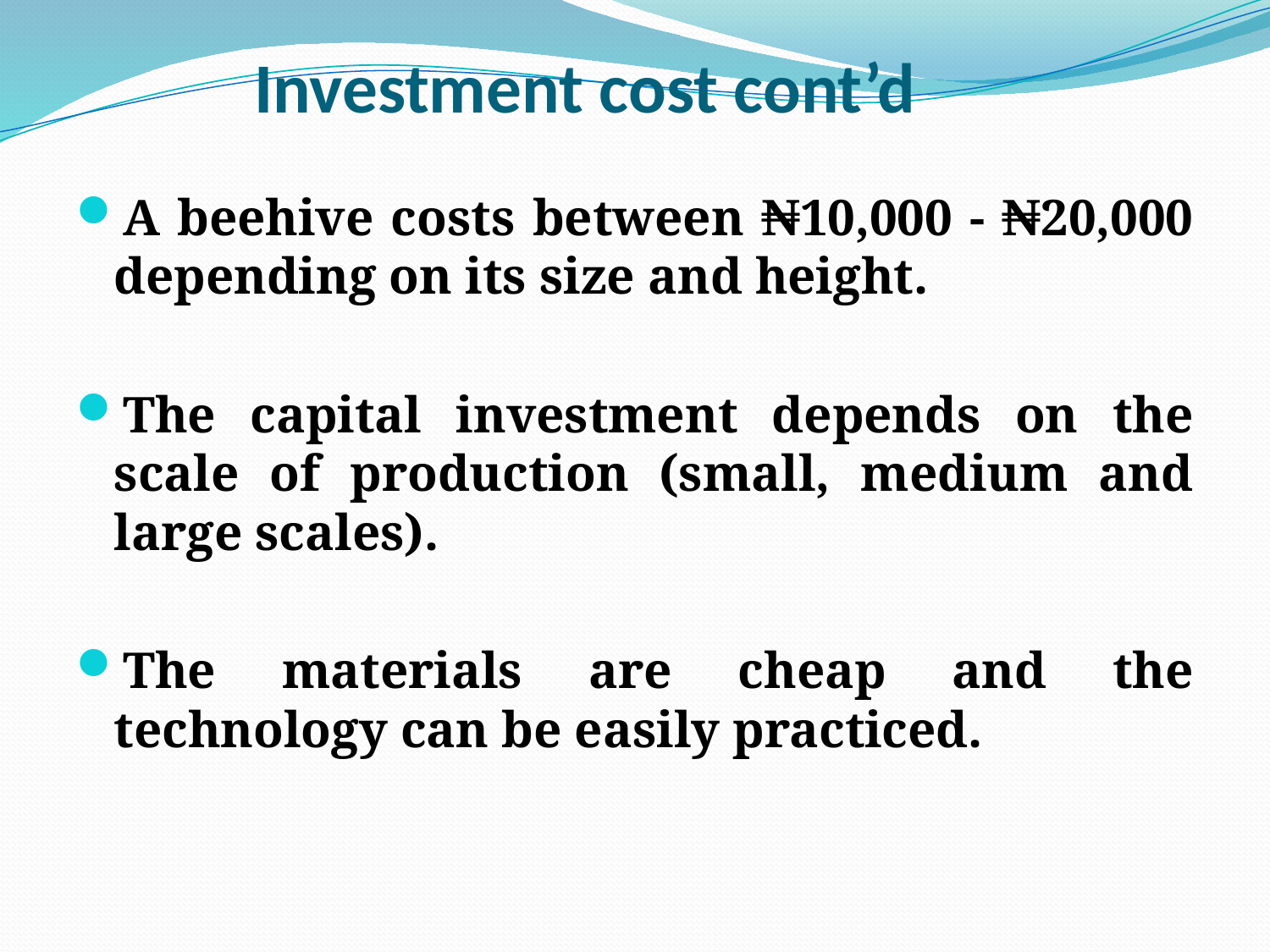

# Investment cost cont’d
A beehive costs between ₦10,000 - ₦20,000 depending on its size and height.

The capital investment depends on the scale of production (small, medium and large scales).

The materials are cheap and the technology can be easily practiced.